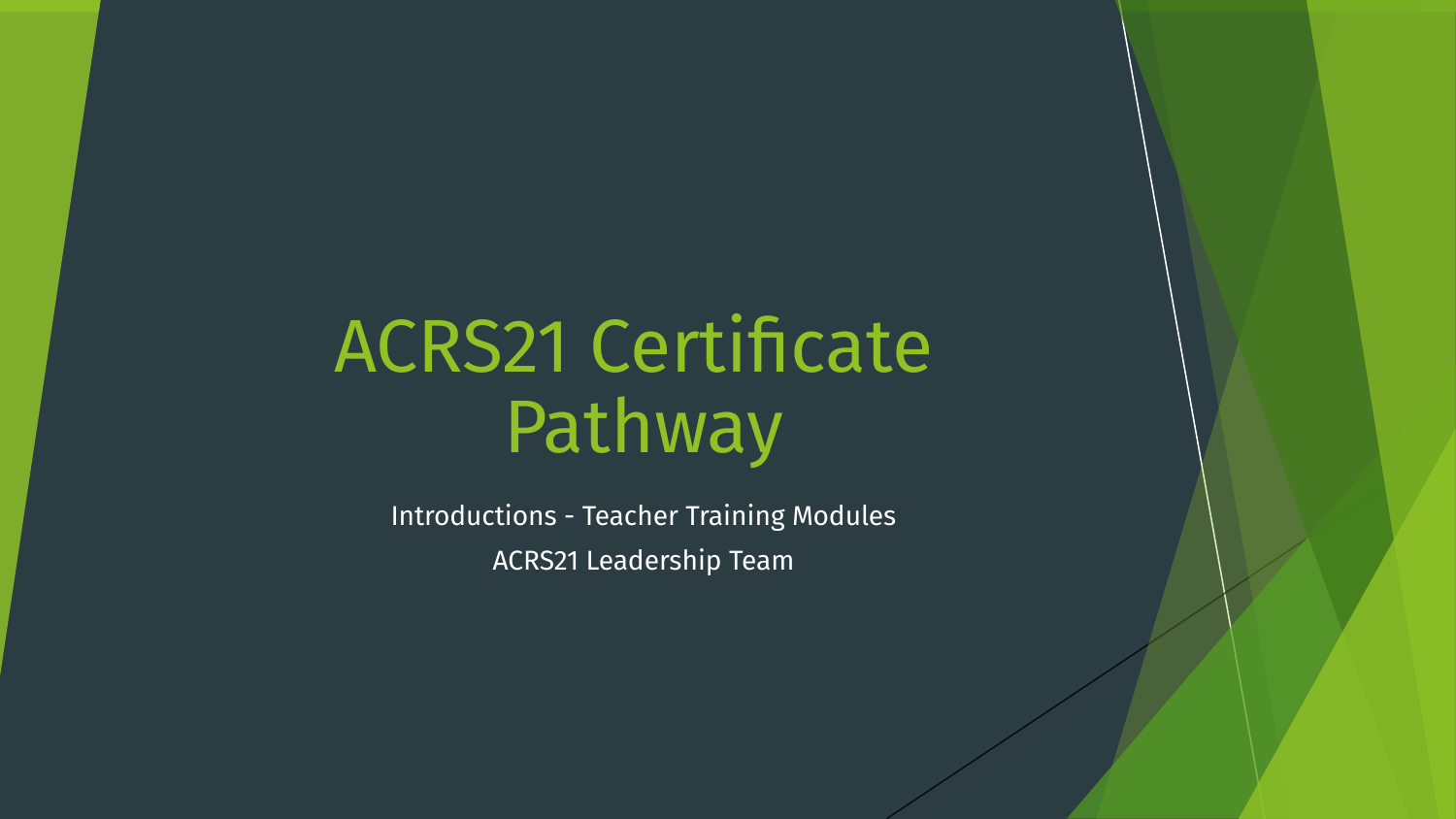

# ACRS21 Certificate
Pathway
Introductions - Teacher Training Modules
ACRS21 Leadership Team